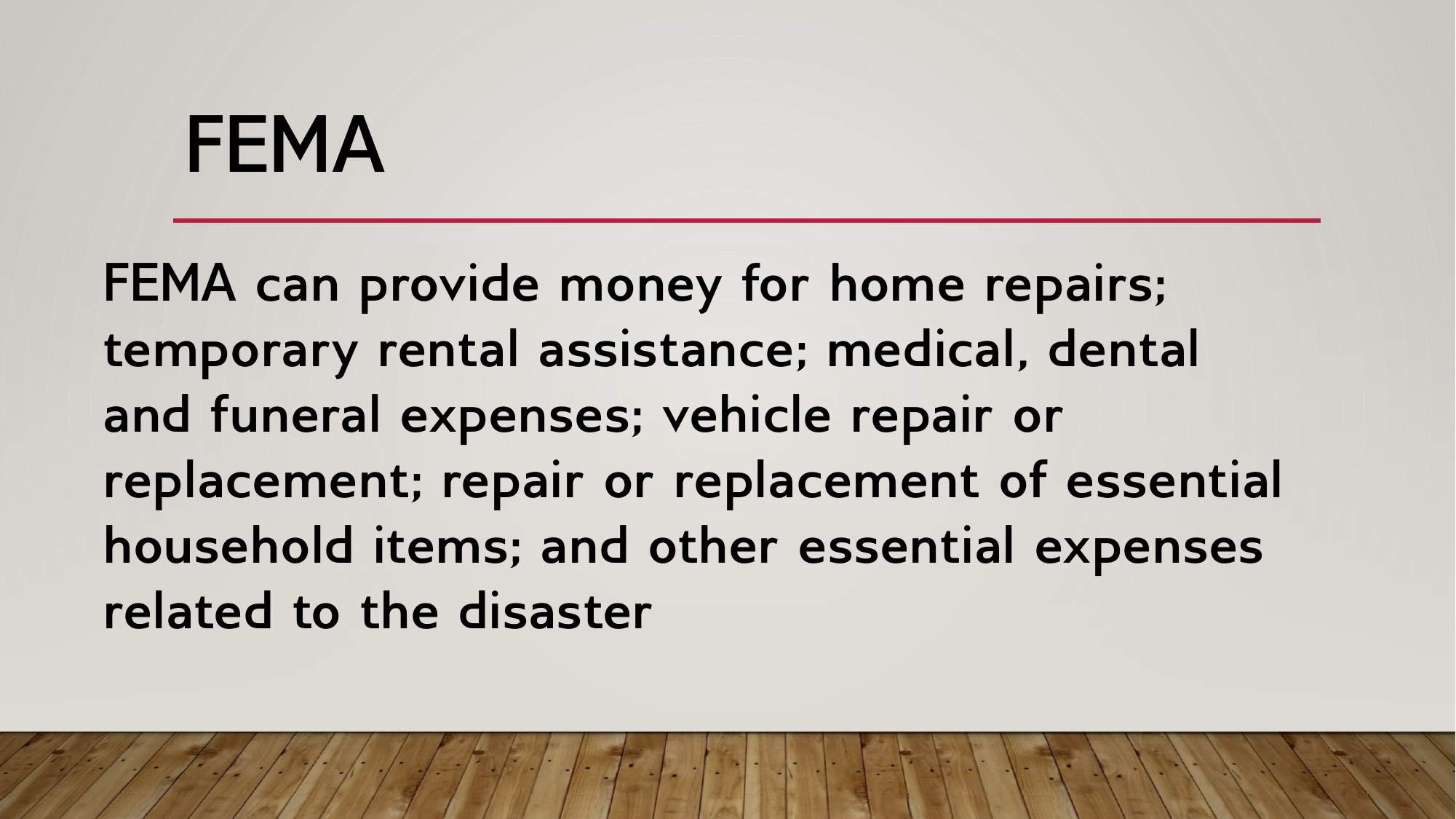

# Fema
FEMA can provide money for home repairs; temporary rental assistance; medical, dental
and funeral expenses; vehicle repair or replacement; repair or replacement of essential
household items; and other essential expenses related to the disaster